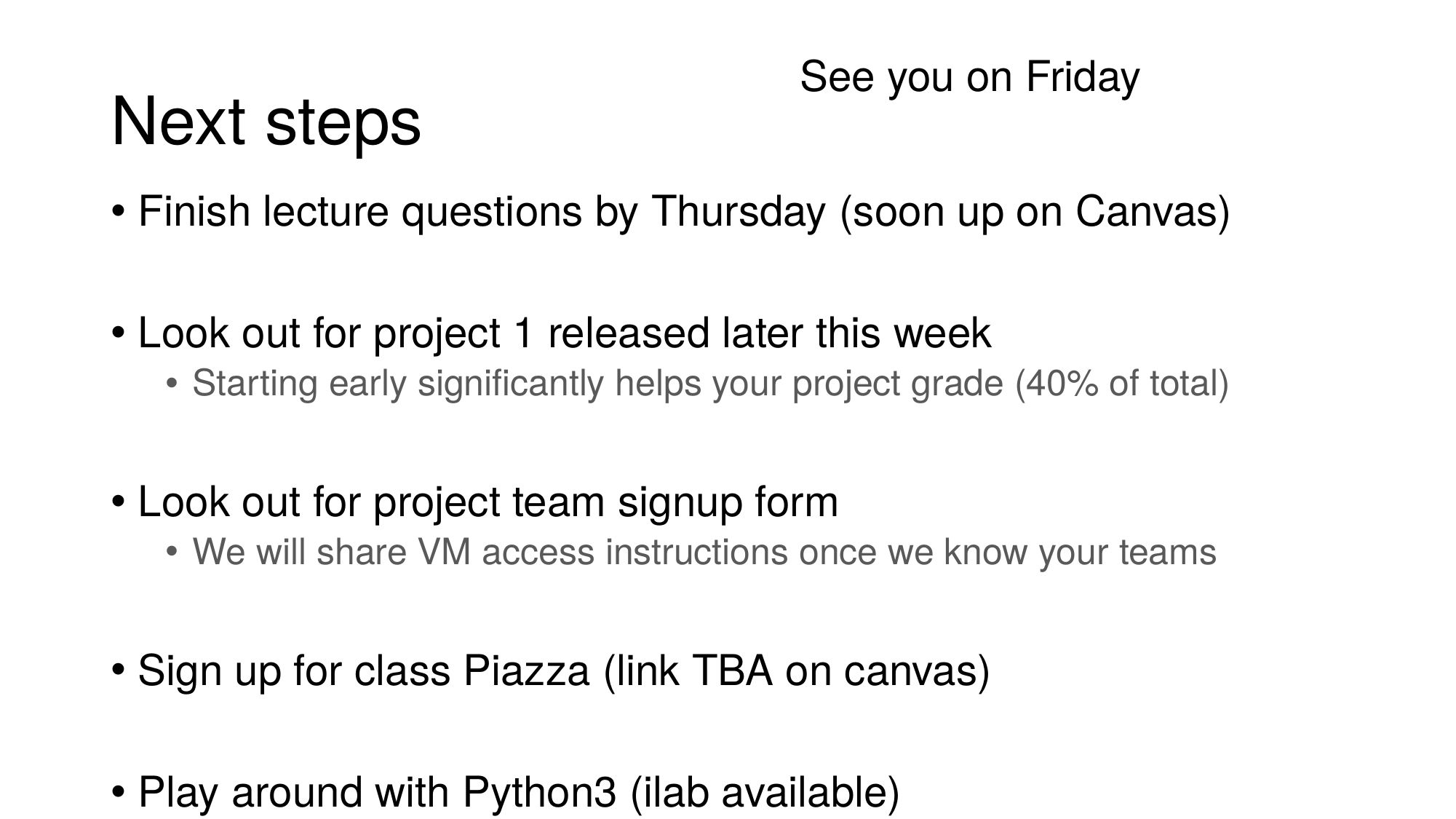

# Next steps
See you on Friday
Finish lecture questions by Thursday (soon up on Canvas)

Look out for project 1 released later this week
Starting early significantly helps your project grade (40% of total)

Look out for project team signup form
We will share VM access instructions once we know your teams

Sign up for class Piazza (link TBA on canvas)

Play around with Python3 (ilab available)